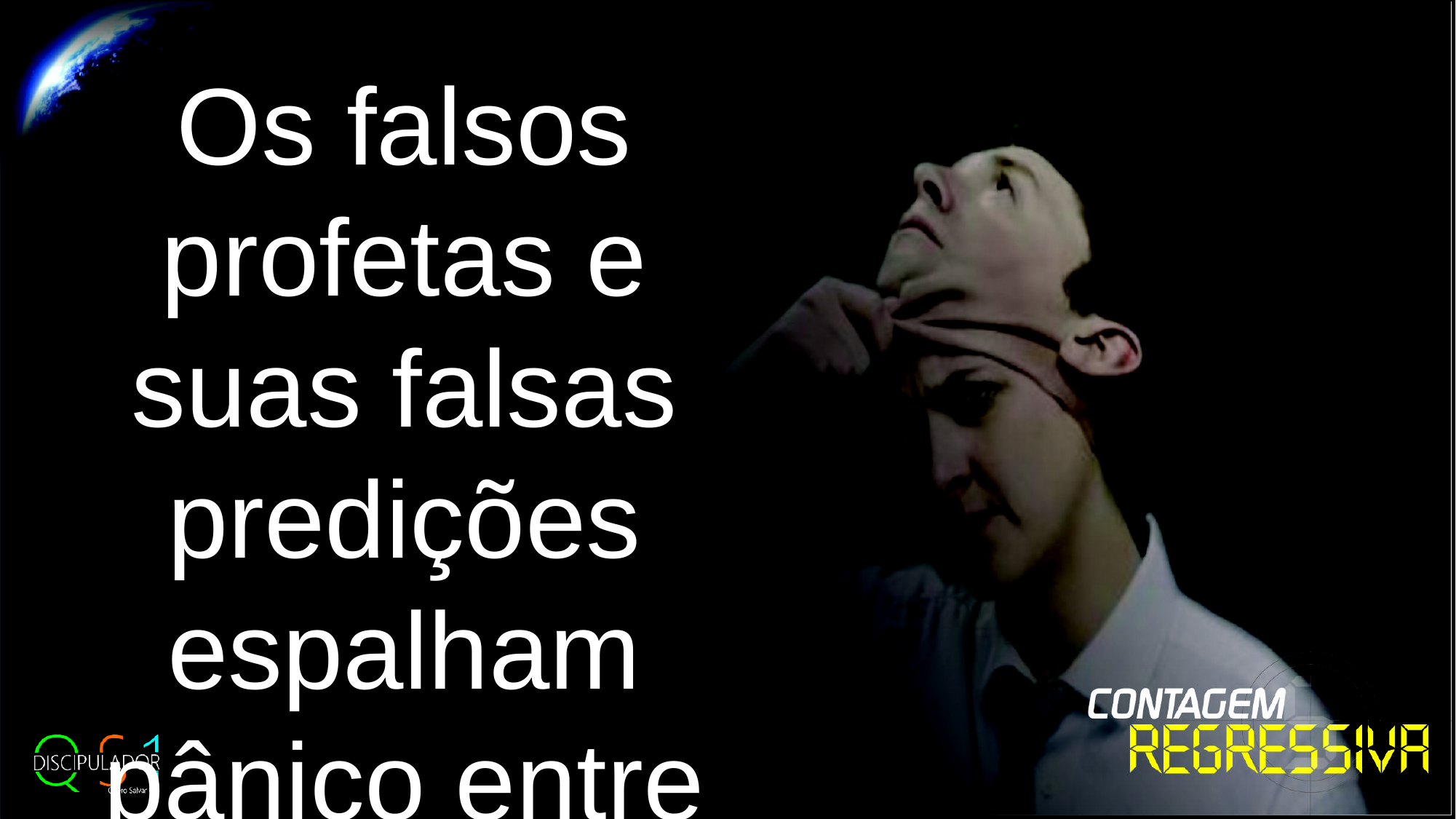

Os falsos profetas e suas falsas predições espalham pânico entre as pessoas.